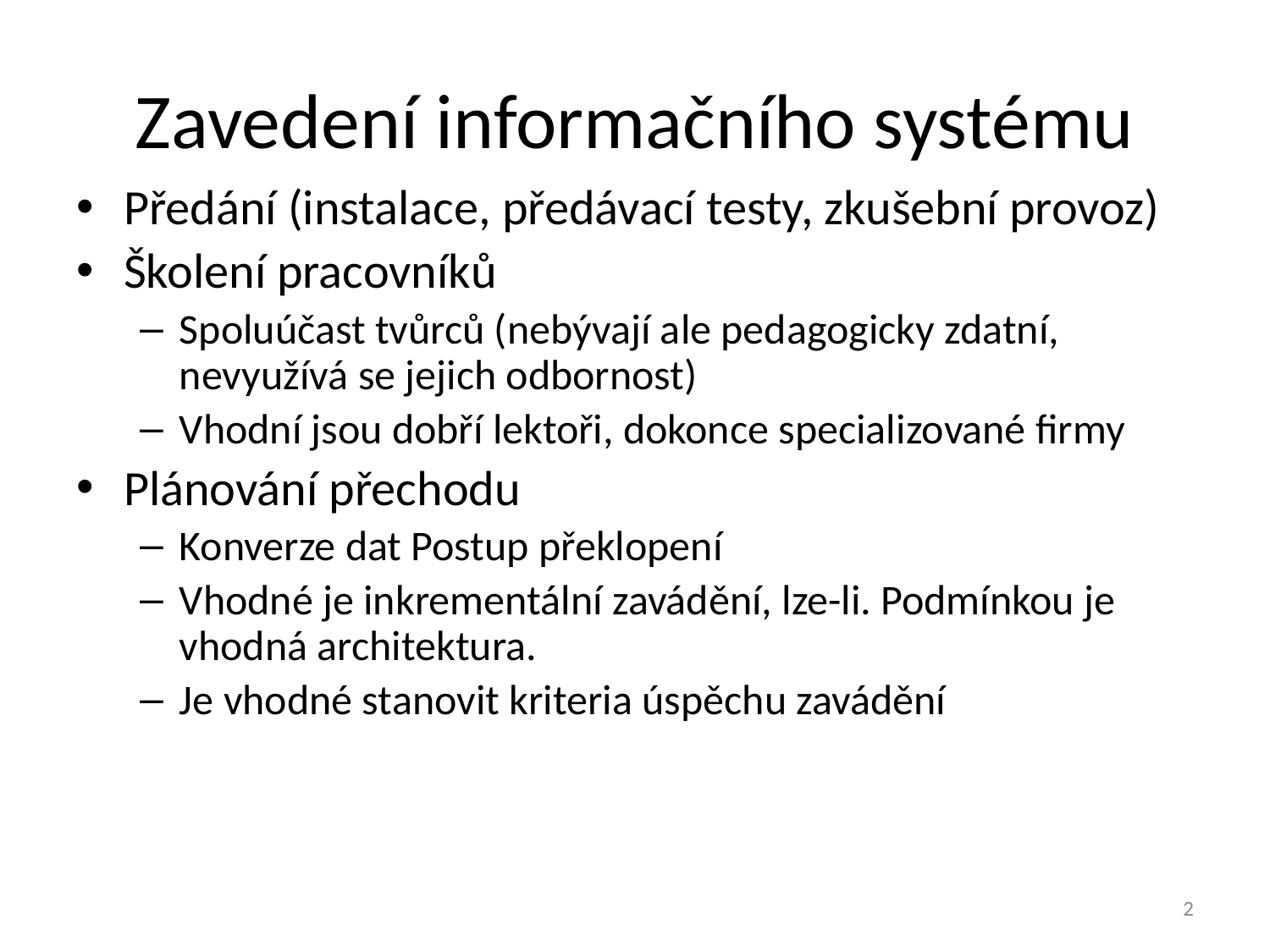

# Zavedení informačního systému
Předání (instalace, předávací testy, zkušební provoz)
Školení pracovníků
Spoluúčast tvůrců (nebývají ale pedagogicky zdatní, nevyužívá se jejich odbornost)
Vhodní jsou dobří lektoři, dokonce specializované firmy
Plánování přechodu
Konverze dat Postup překlopení
Vhodné je inkrementální zavádění, lze-li. Podmínkou je vhodná architektura.
Je vhodné stanovit kriteria úspěchu zavádění
2